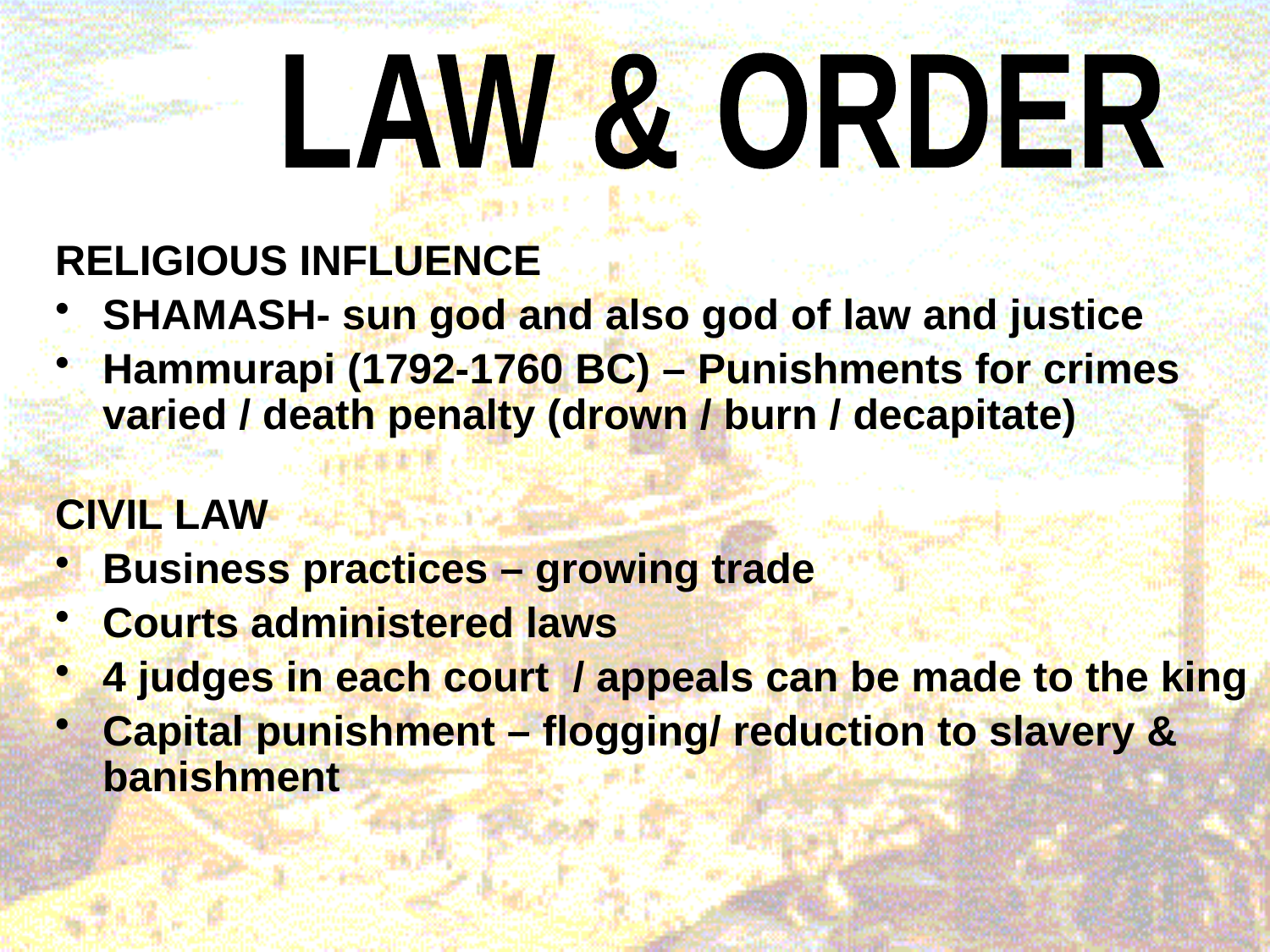

LAW & ORDER
RELIGIOUS INFLUENCE
SHAMASH- sun god and also god of law and justice
Hammurapi (1792-1760 BC) – Punishments for crimes varied / death penalty (drown / burn / decapitate)
CIVIL LAW
Business practices – growing trade
Courts administered laws
4 judges in each court  / appeals can be made to the king
Capital punishment – flogging/ reduction to slavery & banishment